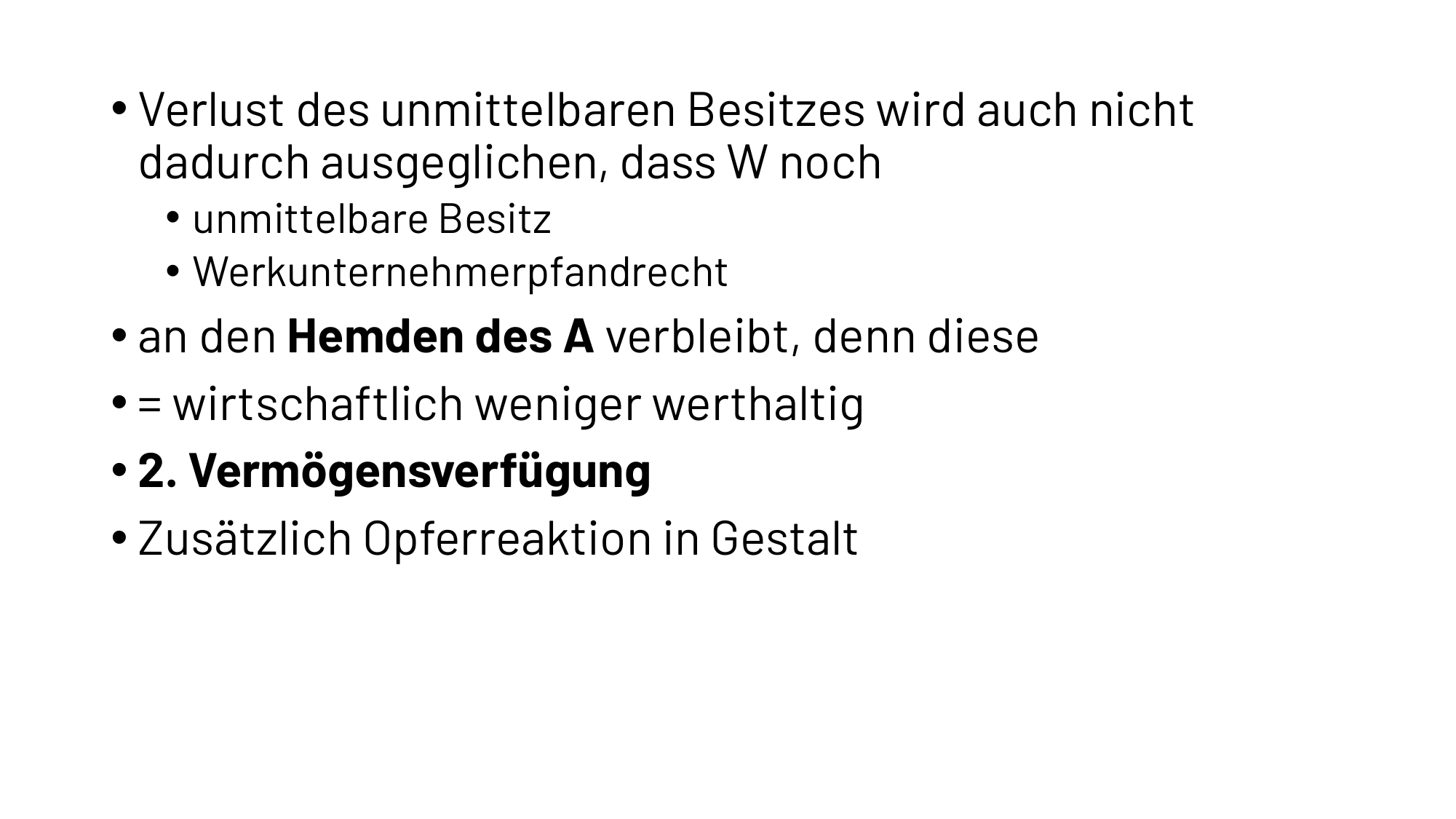

Verlust des unmittelbaren Besitzes wird auch nicht dadurch ausgeglichen, dass W noch
unmittelbare Besitz
Werkunternehmerpfandrecht
an den Hemden des A verbleibt, denn diese
= wirtschaftlich weniger werthaltig
2. Vermögensverfügung
Zusätzlich Opferreaktion in Gestalt